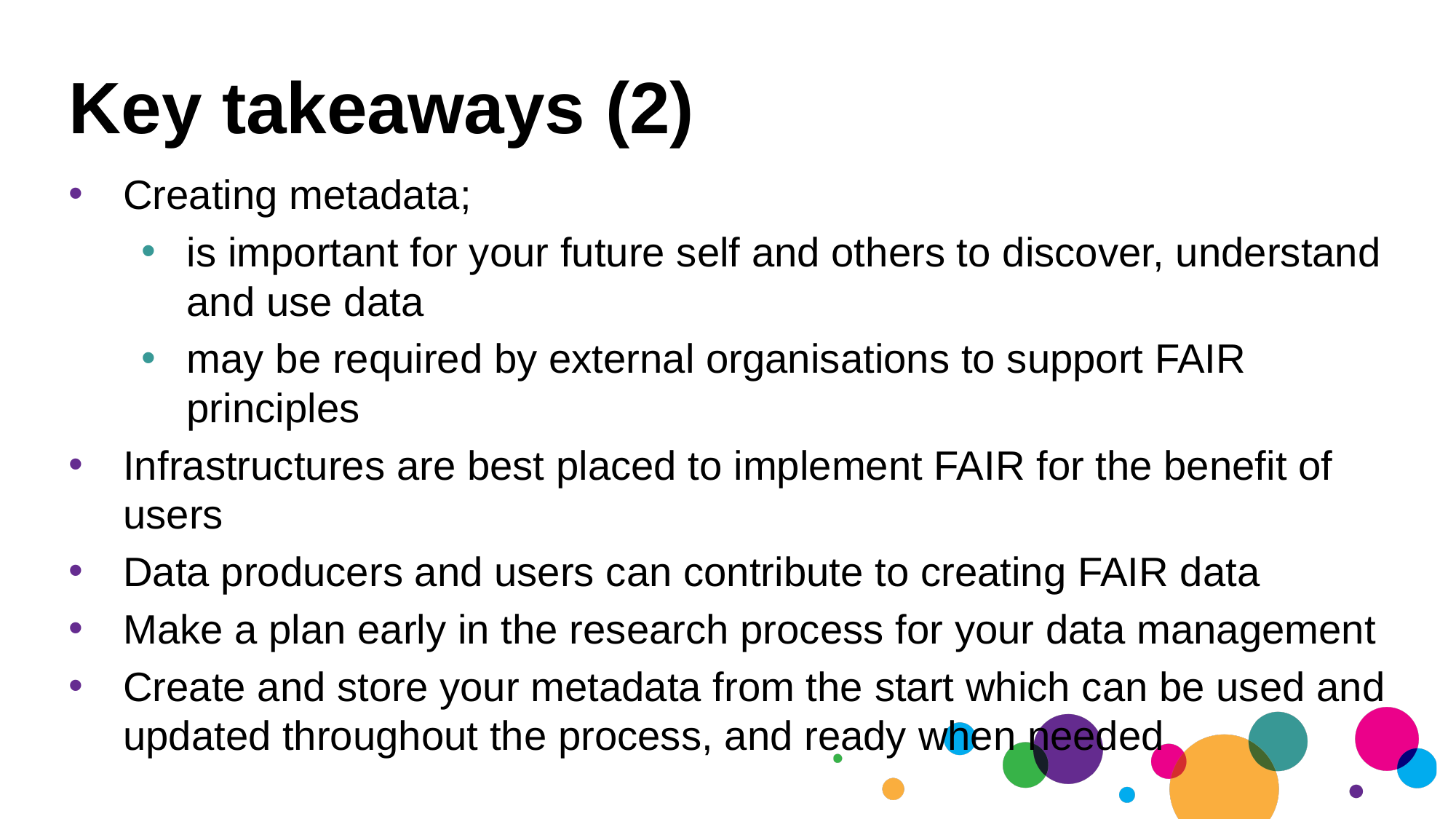

# Key takeaways (2)
Creating metadata;
is important for your future self and others to discover, understand and use data
may be required by external organisations to support FAIR principles
Infrastructures are best placed to implement FAIR for the benefit of users
Data producers and users can contribute to creating FAIR data
Make a plan early in the research process for your data management
Create and store your metadata from the start which can be used and updated throughout the process, and ready when needed